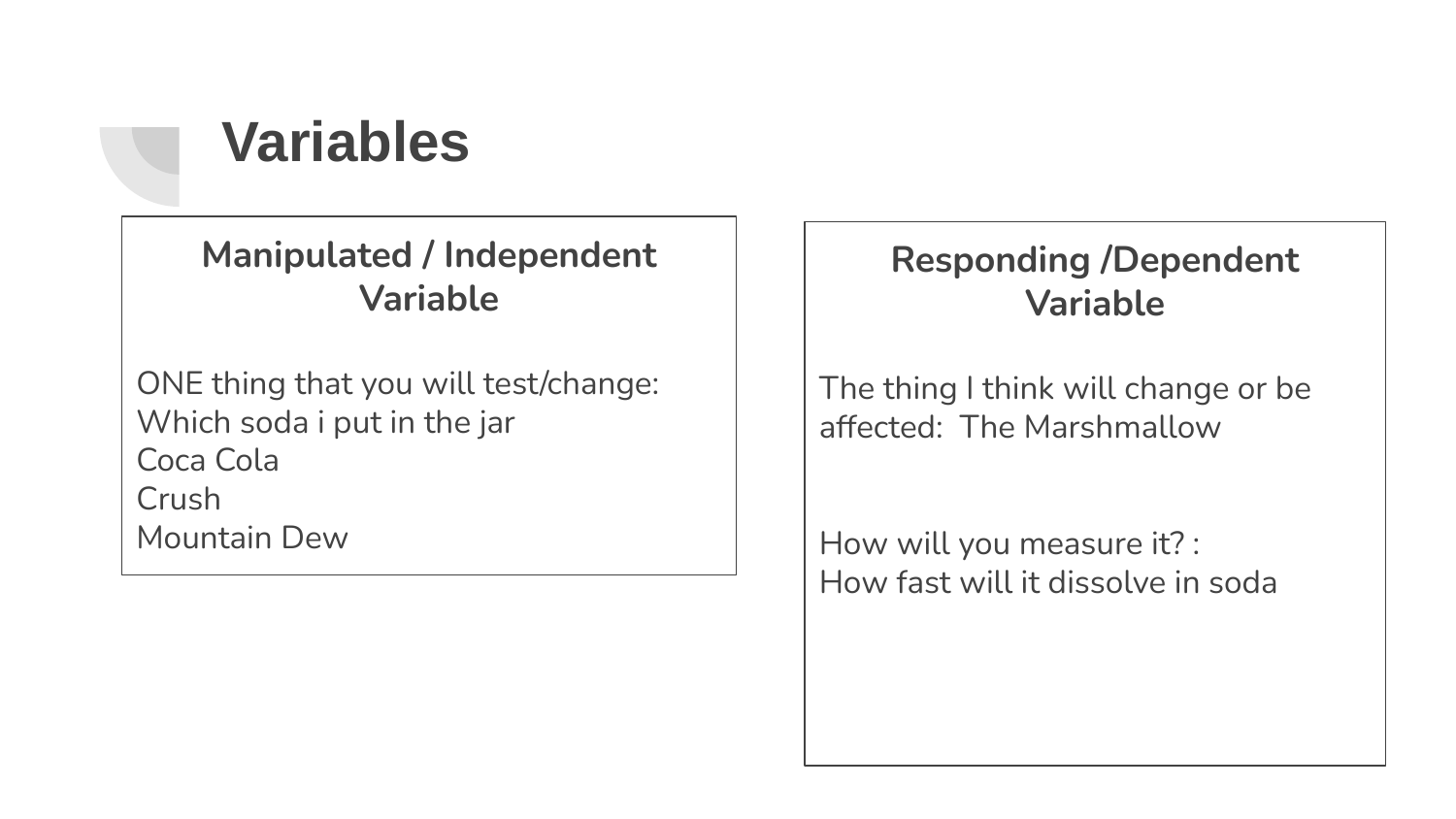

# Variables

Manipulated / Independent Variable

ONE thing that you will test/change:
Which soda i put in the jar
Coca Cola
Crush
Mountain Dew

Responding /Dependent Variable

The thing I think will change or be affected:  The Marshmallow

How will you measure it? :
How fast will it dissolve in soda